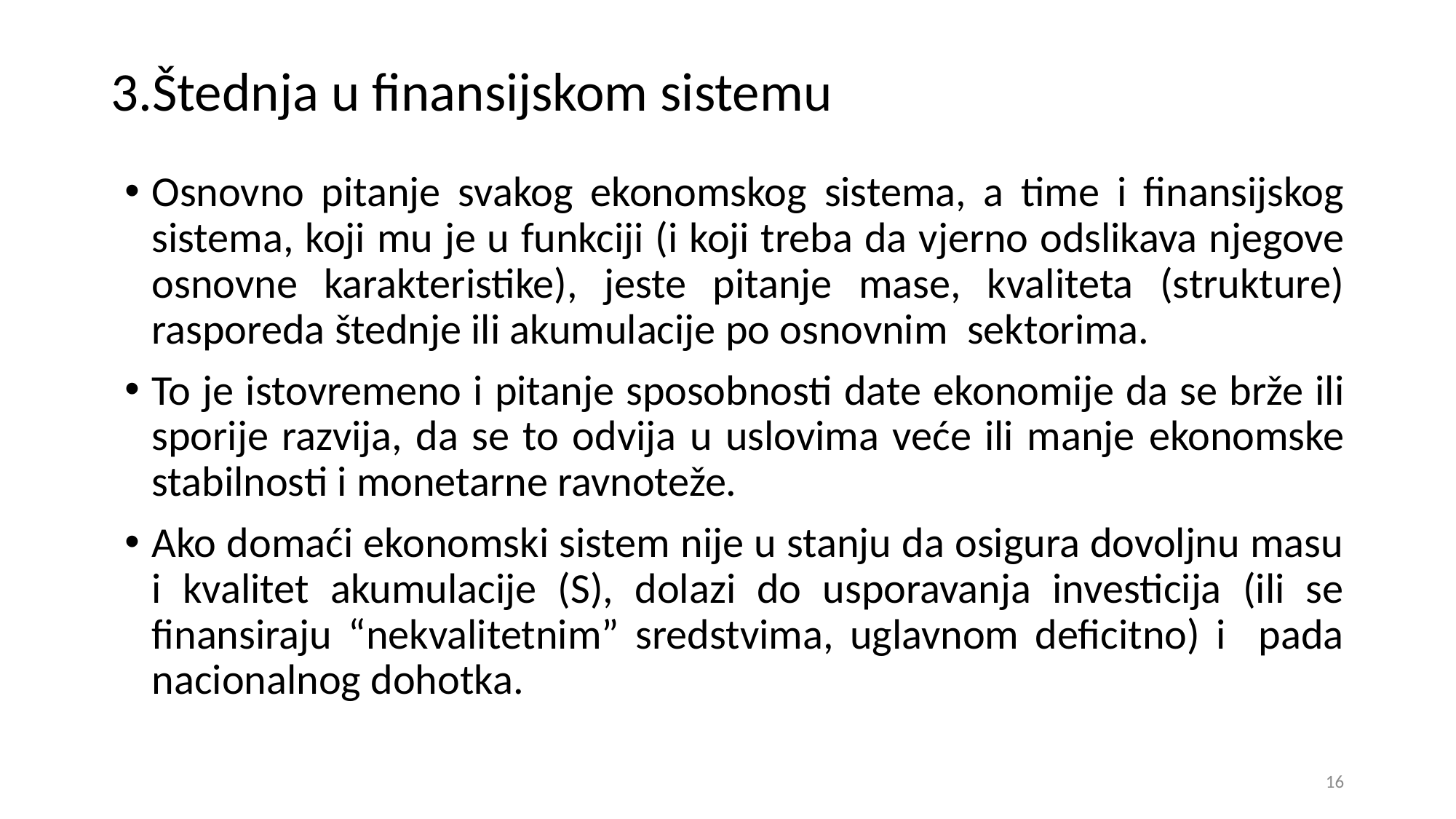

# 3.Štednja u finansijskom sistemu
Osnovno pitanje svakog ekonomskog sistema, a time i finansijskog sistema, koji mu je u funkciji (i koji treba da vjerno odslikava njegove osnovne karakteristike), jeste pitanje mase, kvaliteta (strukture) rasporeda štednje ili akumulacije po osnovnim  sektorima.
To je istovremeno i pitanje sposobnosti date ekonomije da se brže ili sporije razvija, da se to odvija u uslovima veće ili manje ekonomske stabilnosti i monetarne ravnoteže.
Ako domaći ekonomski sistem nije u stanju da osigura dovoljnu masu i kvalitet akumulacije (S), dolazi do usporavanja investicija (ili se finansiraju “nekvalitetnim” sredstvima, uglavnom deficitno) i  pada nacionalnog dohotka.
16